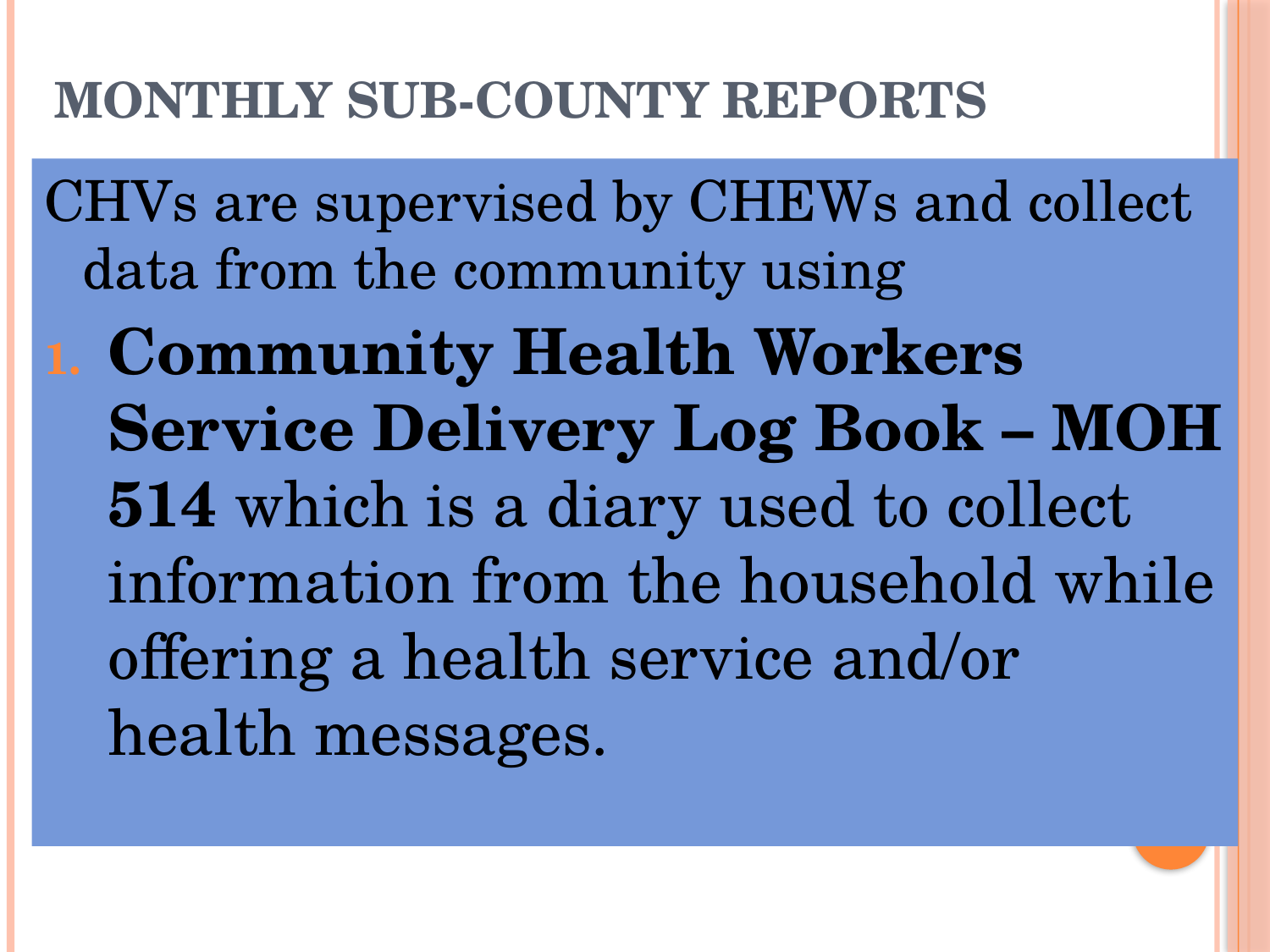

# Monthly Sub-County Reports
CHVs are supervised by CHEWs and collect data from the community using
Community Health Workers Service Delivery Log Book – MOH 514 which is a diary used to collect information from the household while offering a health service and/or health messages.